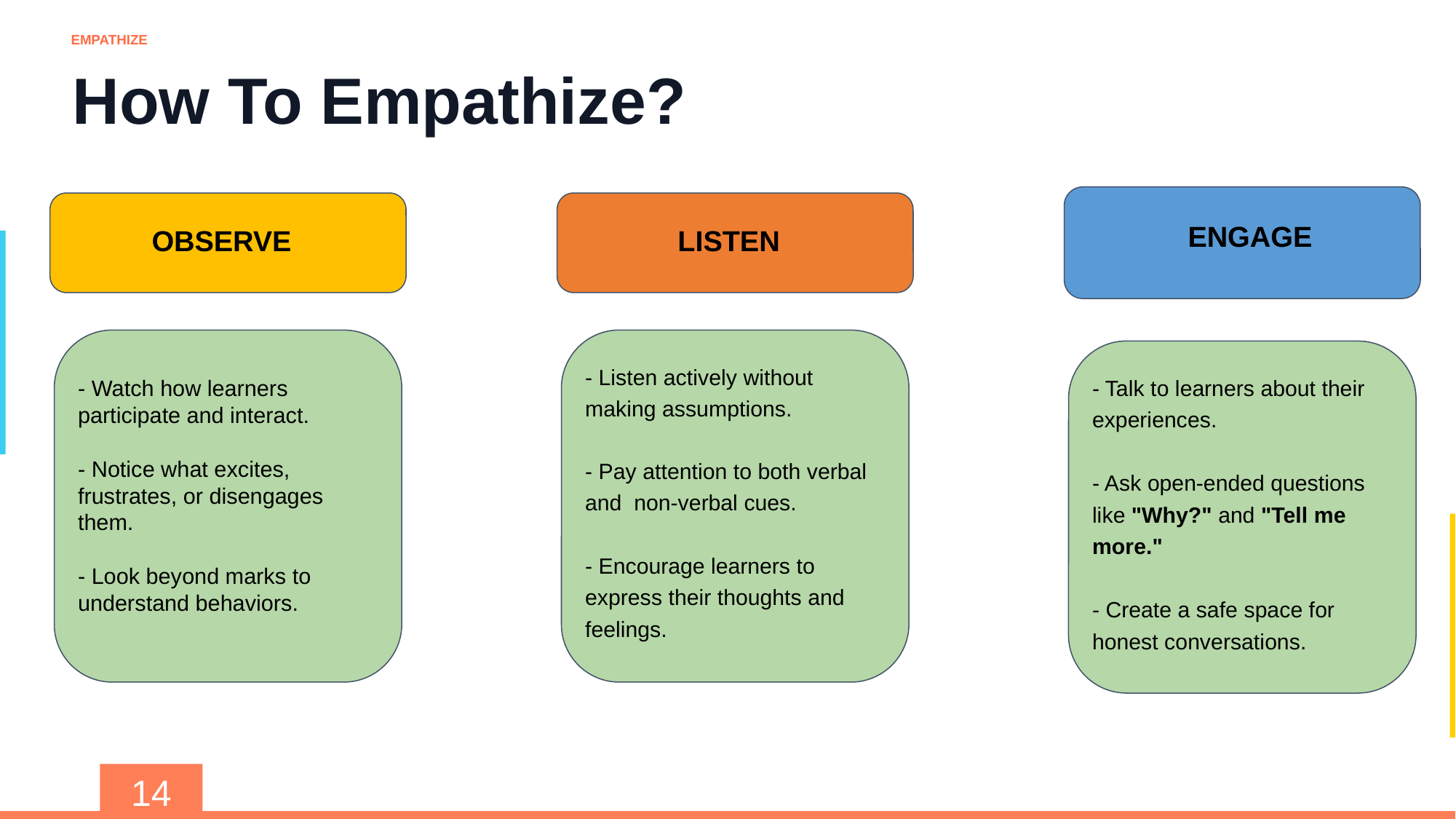

EMPATHIZE
How To Empathize?

ENGAGE
LISTEN
OBSERVE

- Listen actively without making assumptions.

- Pay attention to both verbal and  non-verbal cues.

- Encourage learners to express their thoughts and feelings.
- Talk to learners about their  experiences.

- Ask open-ended questions like "Why?" and "Tell me more."

- Create a safe space for honest conversations.
- Watch how learners participate and interact.

- Notice what excites, frustrates, or disengages them.

- Look beyond marks to understand behaviors.

14